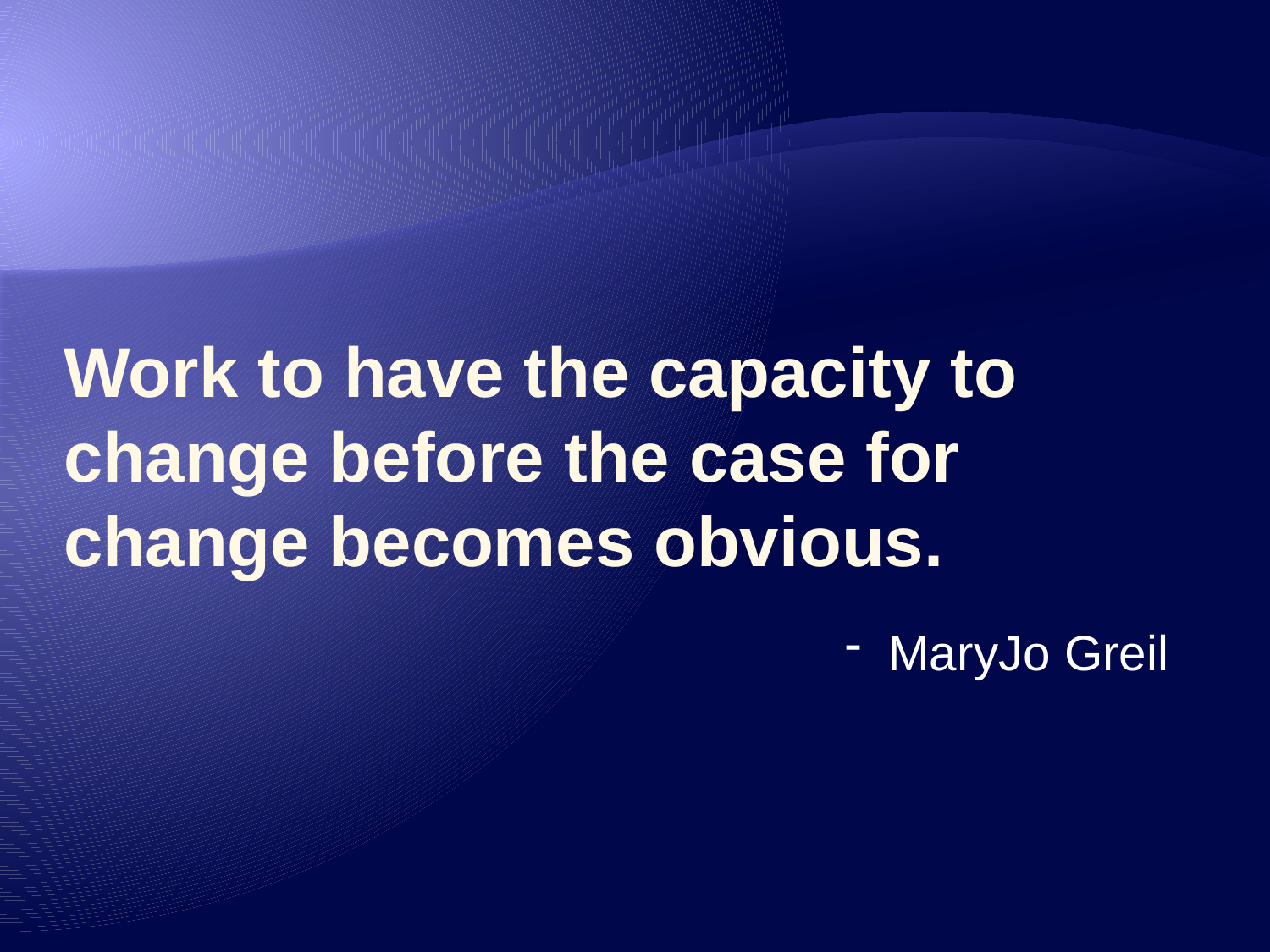

# Work to have the capacity to change before the case for change becomes obvious.
 MaryJo Greil